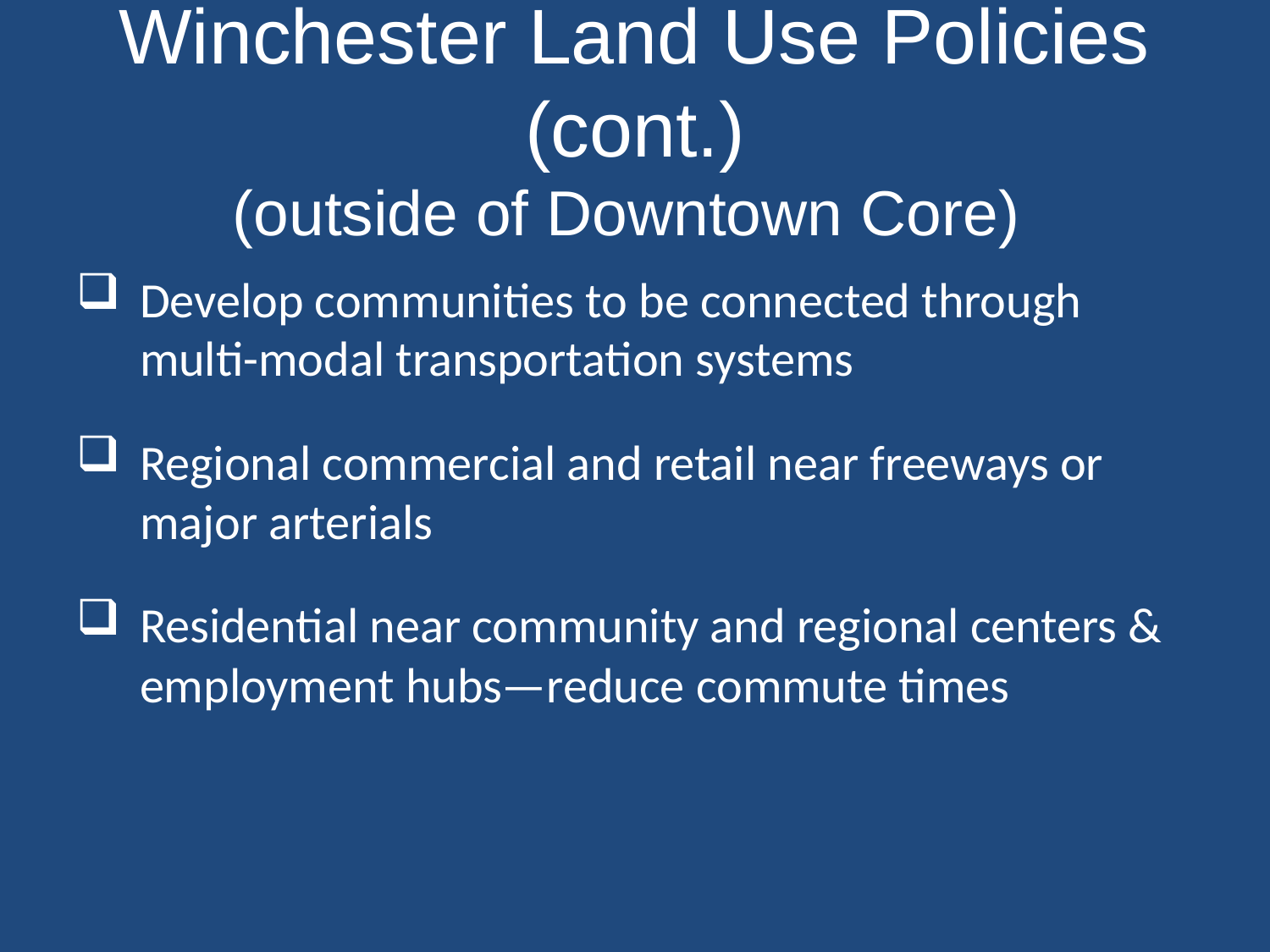

# Winchester Land Use Policies (cont.) (outside of Downtown Core)

Develop communities to be connected through multi-modal transportation systems

Regional commercial and retail near freeways or major arterials

Residential near community and regional centers & employment hubs—reduce commute times